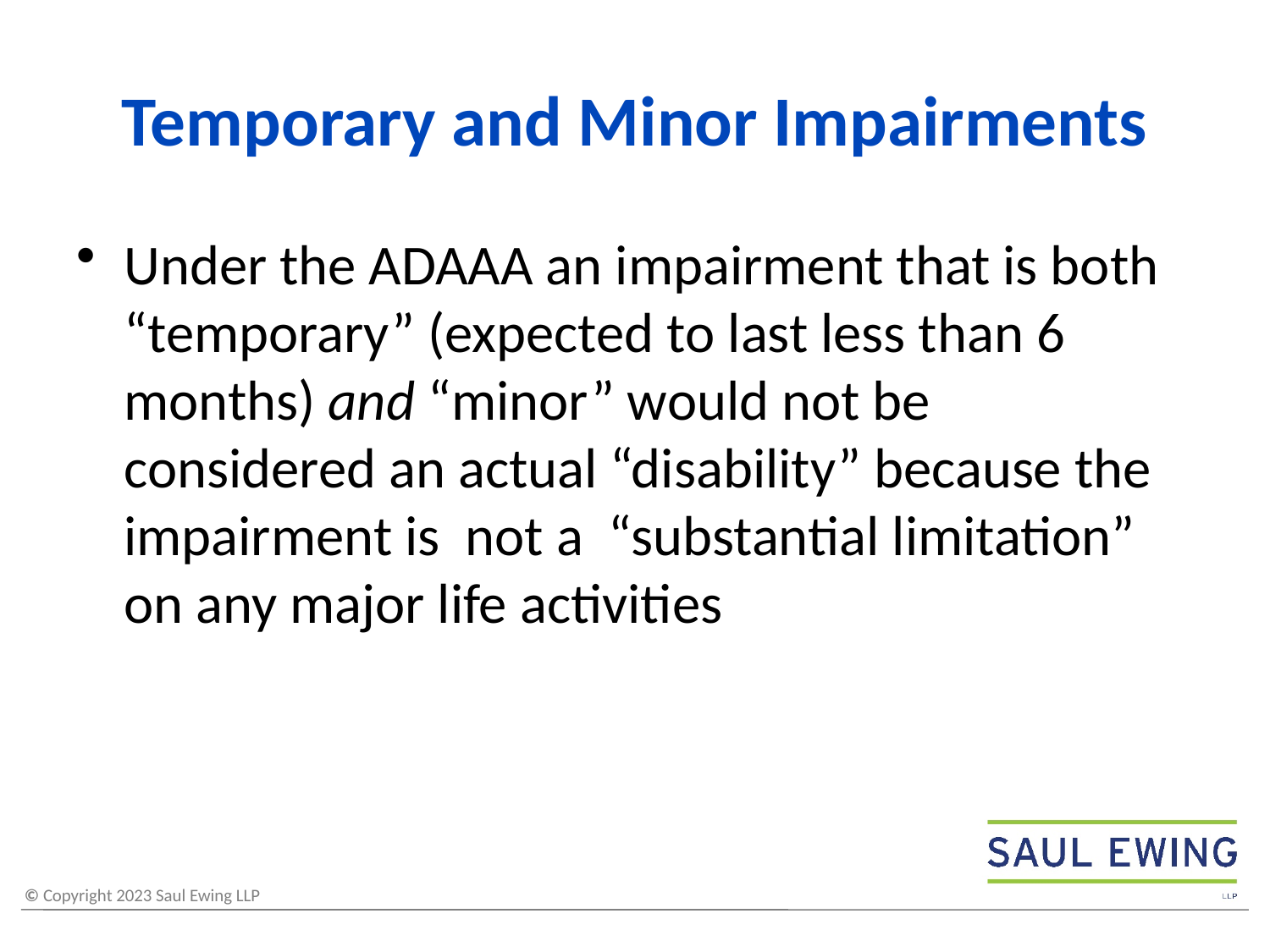

# Temporary and Minor Impairments
Under the ADAAA an impairment that is both “temporary” (expected to last less than 6 months) and “minor” would not be considered an actual “disability” because the impairment is  not a  “substantial limitation” on any major life activities
Copyright 2013  Saul Ewing LLP